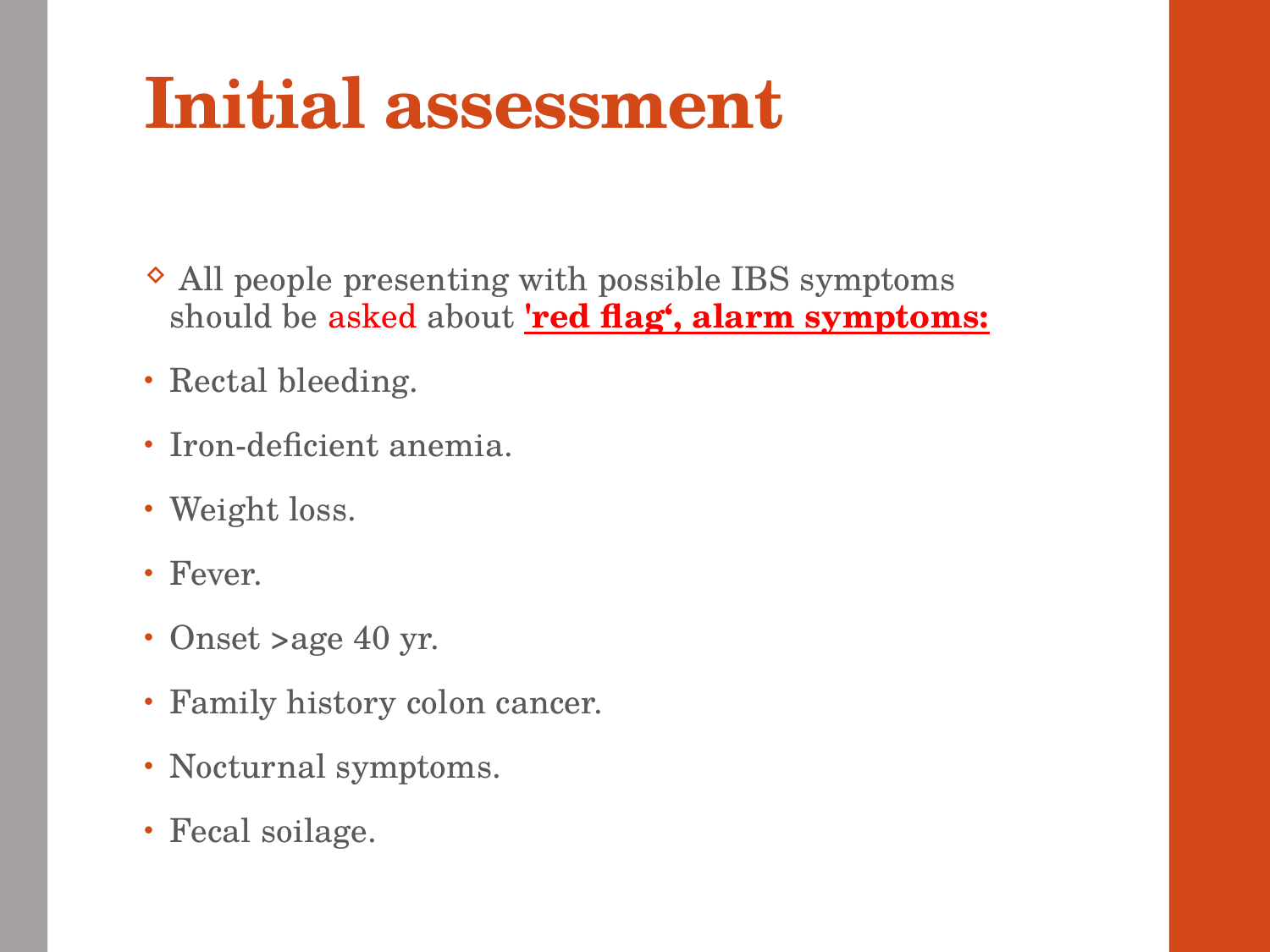

# Initial assessment
 All people presenting with possible IBS symptoms should be asked about 'red flag‘, alarm symptoms:
Rectal bleeding.
Iron-deficient anemia.
Weight loss.
Fever.
Onset >age 40 yr.
Family history colon cancer.
Nocturnal symptoms.
Fecal soilage.